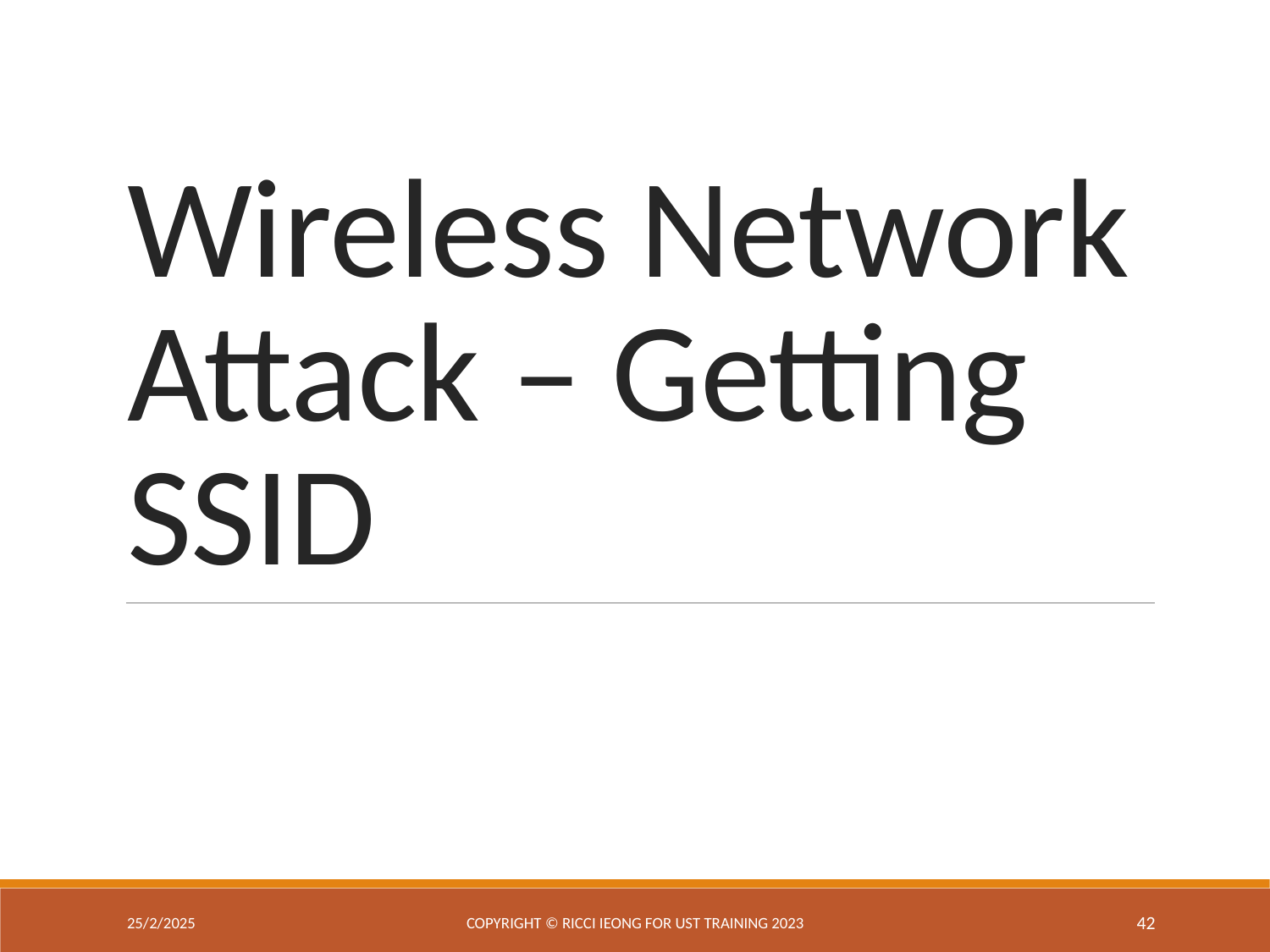

# Wireless Network Attack – Getting SSID

25/2/2025
Copyright © Ricci IEONG for UST training 2023
42